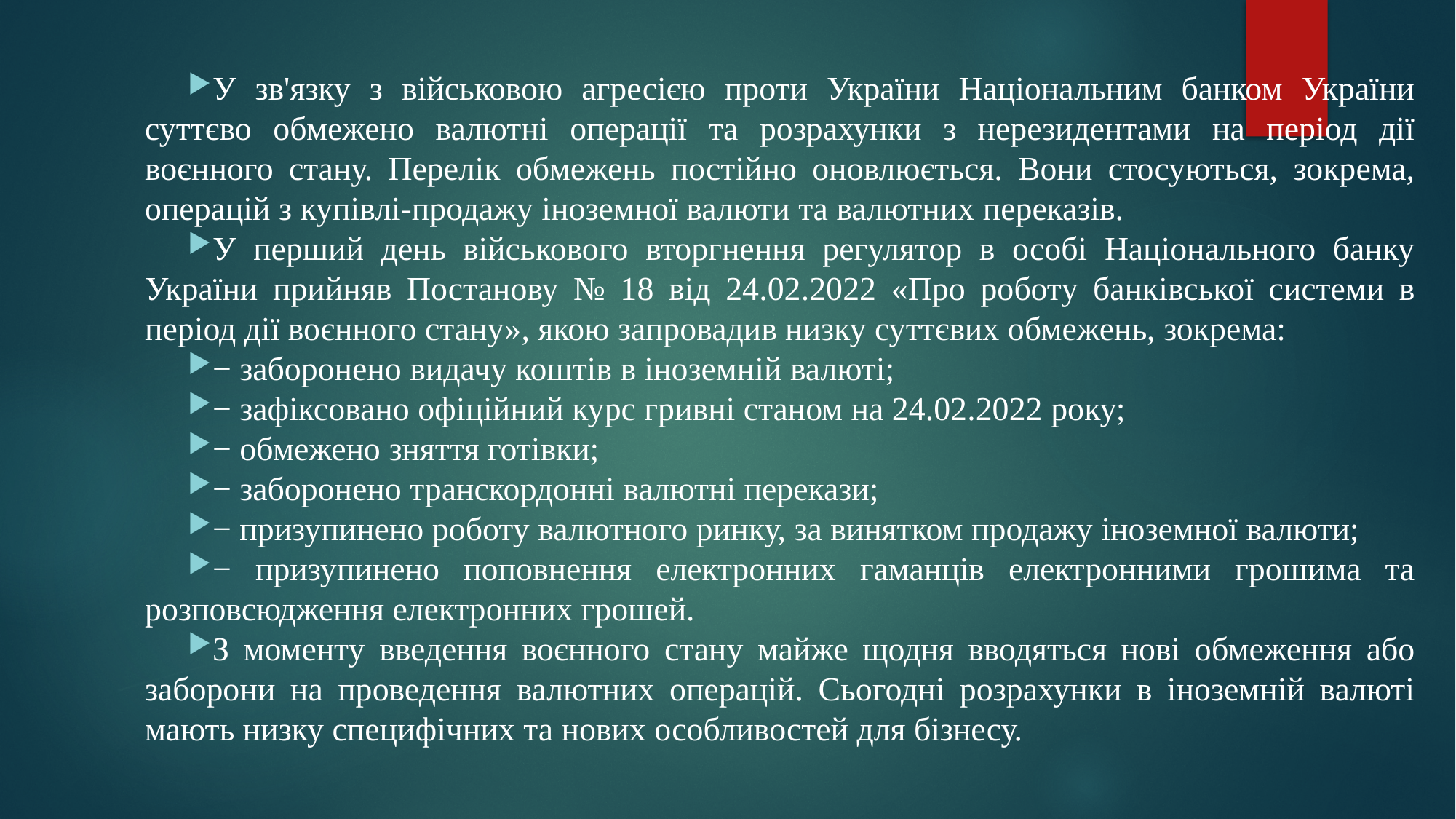

У зв'язку з військовою агресією проти України Національним банком України суттєво обмежено валютні операції та розрахунки з нерезидентами на період дії воєнного стану. Перелік обмежень постійно оновлюється. Вони стосуються, зокрема, операцій з купівлі-продажу іноземної валюти та валютних переказів.
У перший день військового вторгнення регулятор в особі Національного банку України прийняв Постанову № 18 від 24.02.2022 «Про роботу банківської системи в період дії воєнного стану», якою запровадив низку суттєвих обмежень, зокрема:
− заборонено видачу коштів в іноземній валюті;
− зафіксовано офіційний курс гривні станом на 24.02.2022 року;
− обмежено зняття готівки;
− заборонено транскордонні валютні перекази;
− призупинено роботу валютного ринку, за винятком продажу іноземної валюти;
− призупинено поповнення електронних гаманців електронними грошима та розповсюдження електронних грошей.
З моменту введення воєнного стану майже щодня вводяться нові обмеження або заборони на проведення валютних операцій. Сьогодні розрахунки в іноземній валюті мають низку специфічних та нових особливостей для бізнесу.